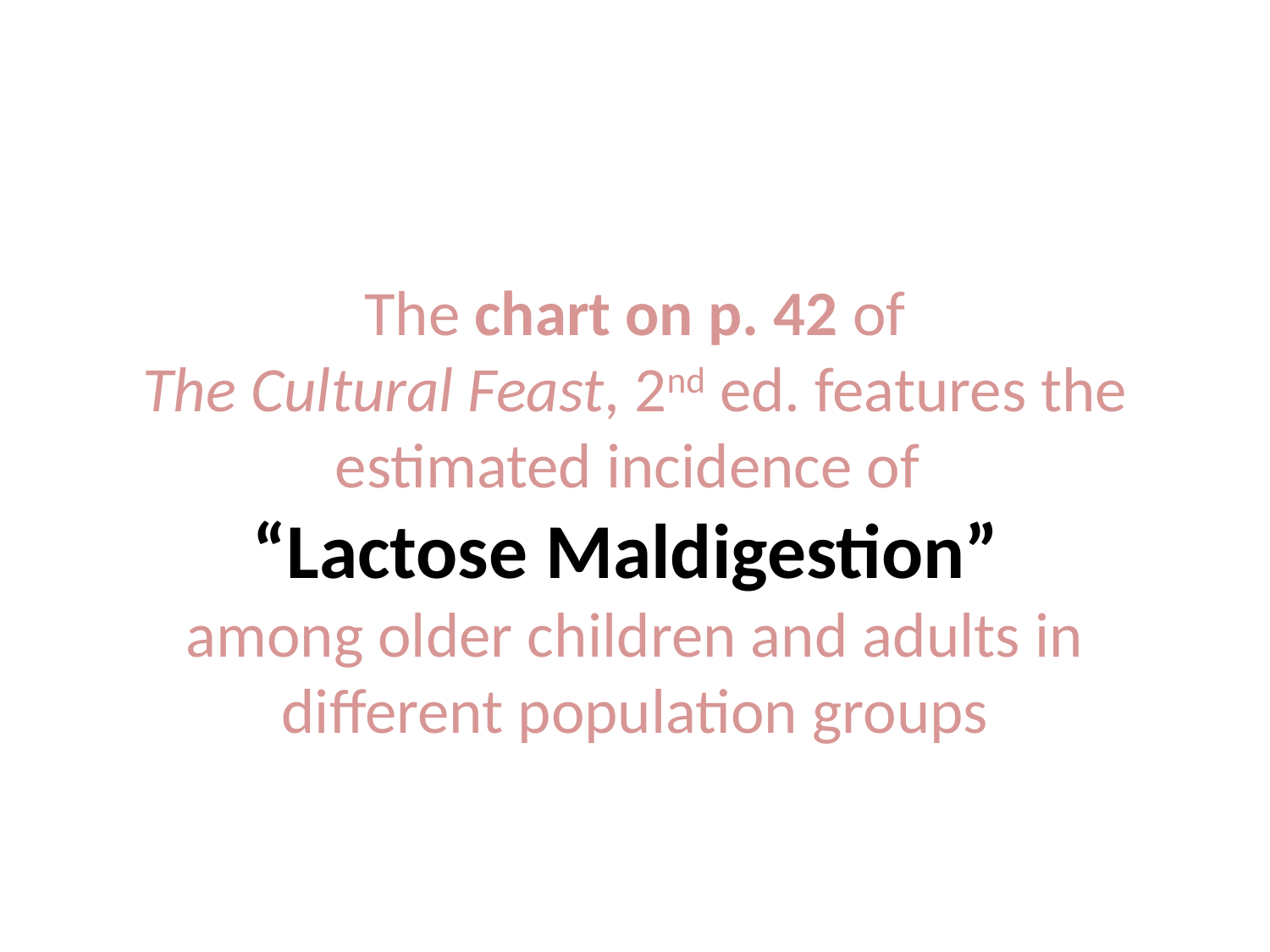

The chart on p. 42 of
The Cultural Feast, 2nd ed. features the estimated incidence of
“Lactose Maldigestion”
among older children and adults in different population groups